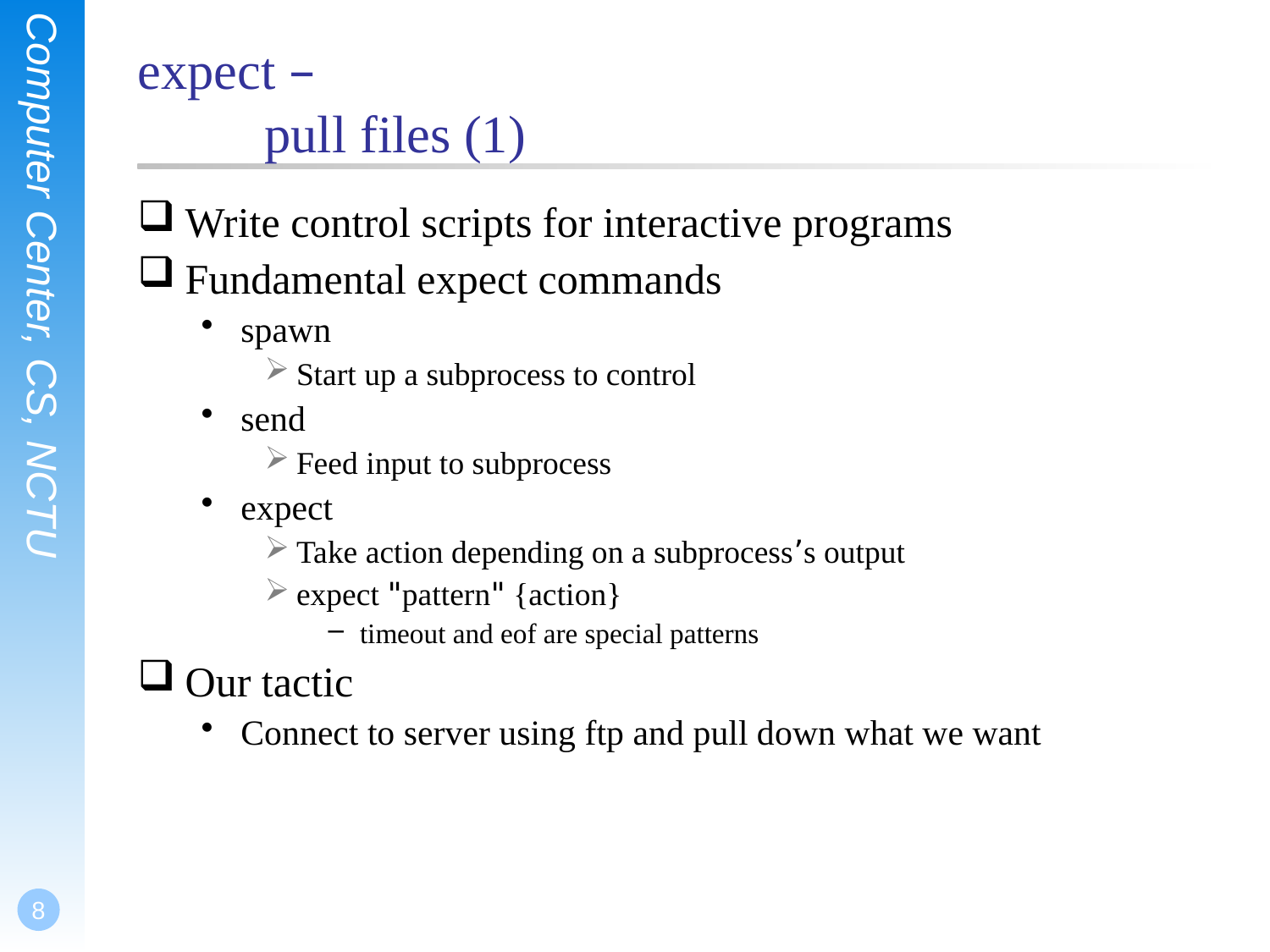

# expect – pull files (1)
Write control scripts for interactive programs
Fundamental expect commands
spawn
Start up a subprocess to control
send
Feed input to subprocess
expect
Take action depending on a subprocess’s output
expect "pattern" {action}
timeout and eof are special patterns
Our tactic
Connect to server using ftp and pull down what we want